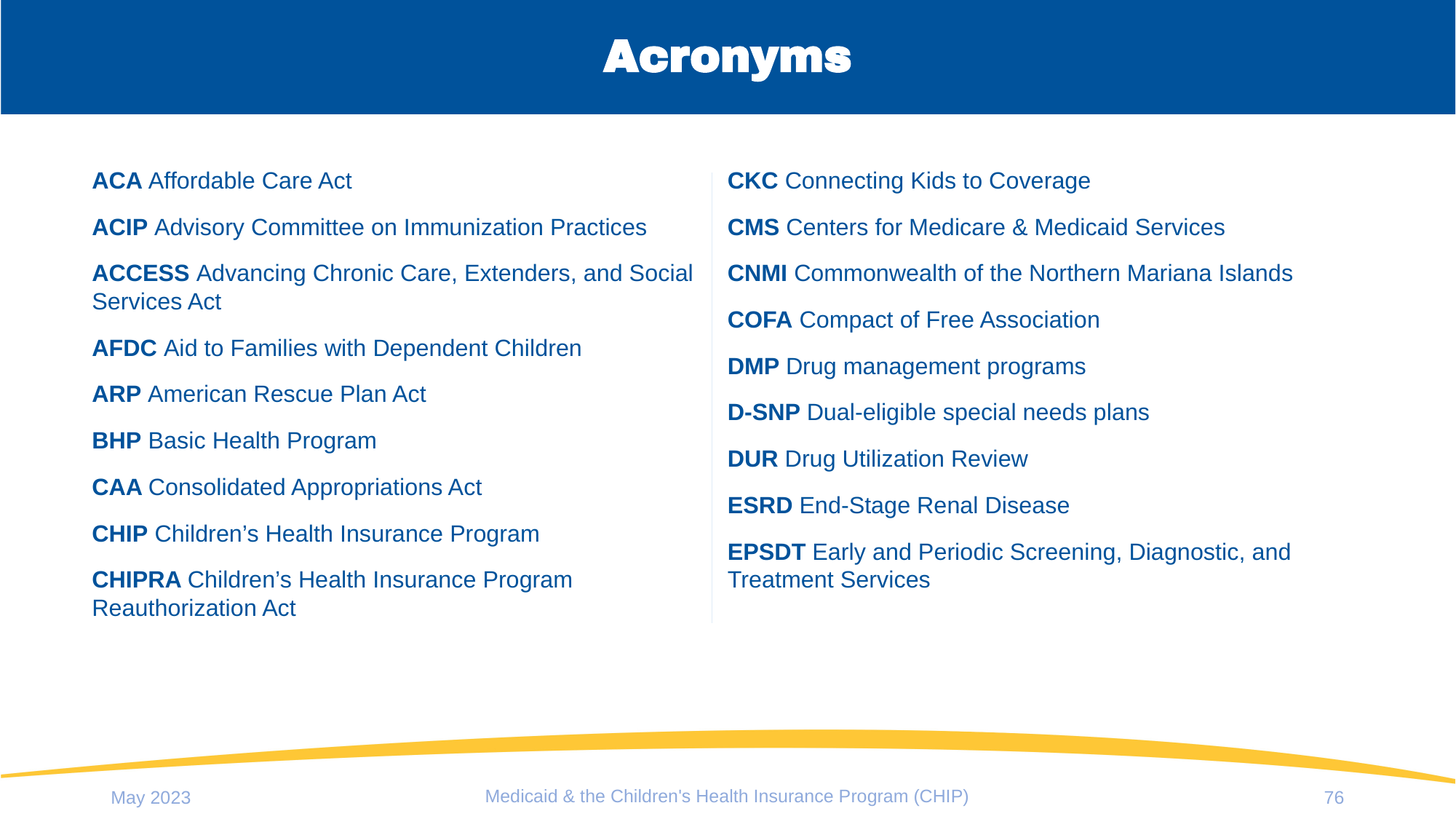

# Acronyms
ACA Affordable Care Act
ACIP Advisory Committee on Immunization Practices
ACCESS Advancing Chronic Care, Extenders, and Social Services Act
AFDC Aid to Families with Dependent Children
ARP American Rescue Plan Act
BHP Basic Health Program
CAA Consolidated Appropriations Act
CHIP Children’s Health Insurance Program
CHIPRA Children’s Health Insurance Program Reauthorization Act

CKC Connecting Kids to Coverage
CMS Centers for Medicare & Medicaid Services
CNMI Commonwealth of the Northern Mariana Islands
COFA Compact of Free Association
DMP Drug management programs
D-SNP Dual-eligible special needs plans
DUR Drug Utilization Review
ESRD End-Stage Renal Disease
EPSDT Early and Periodic Screening, Diagnostic, and Treatment Services

Medicaid & the Children's Health Insurance Program (CHIP)
May 2023
76